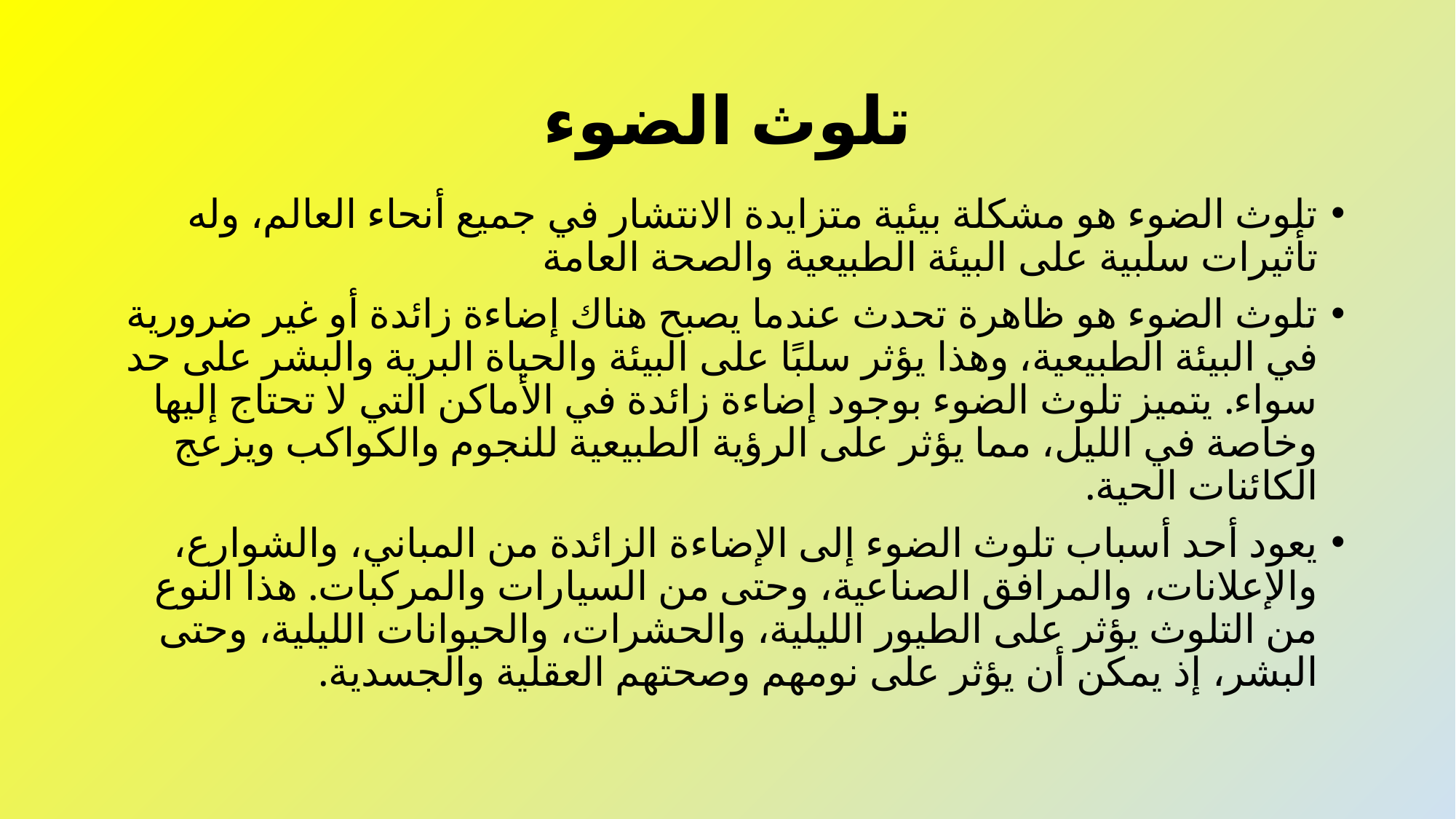

# تلوث الضوء
تلوث الضوء هو مشكلة بيئية متزايدة الانتشار في جميع أنحاء العالم، وله تأثيرات سلبية على البيئة الطبيعية والصحة العامة
تلوث الضوء هو ظاهرة تحدث عندما يصبح هناك إضاءة زائدة أو غير ضرورية في البيئة الطبيعية، وهذا يؤثر سلبًا على البيئة والحياة البرية والبشر على حد سواء. يتميز تلوث الضوء بوجود إضاءة زائدة في الأماكن التي لا تحتاج إليها وخاصة في الليل، مما يؤثر على الرؤية الطبيعية للنجوم والكواكب ويزعج الكائنات الحية.
يعود أحد أسباب تلوث الضوء إلى الإضاءة الزائدة من المباني، والشوارع، والإعلانات، والمرافق الصناعية، وحتى من السيارات والمركبات. هذا النوع من التلوث يؤثر على الطيور الليلية، والحشرات، والحيوانات الليلية، وحتى البشر، إذ يمكن أن يؤثر على نومهم وصحتهم العقلية والجسدية.